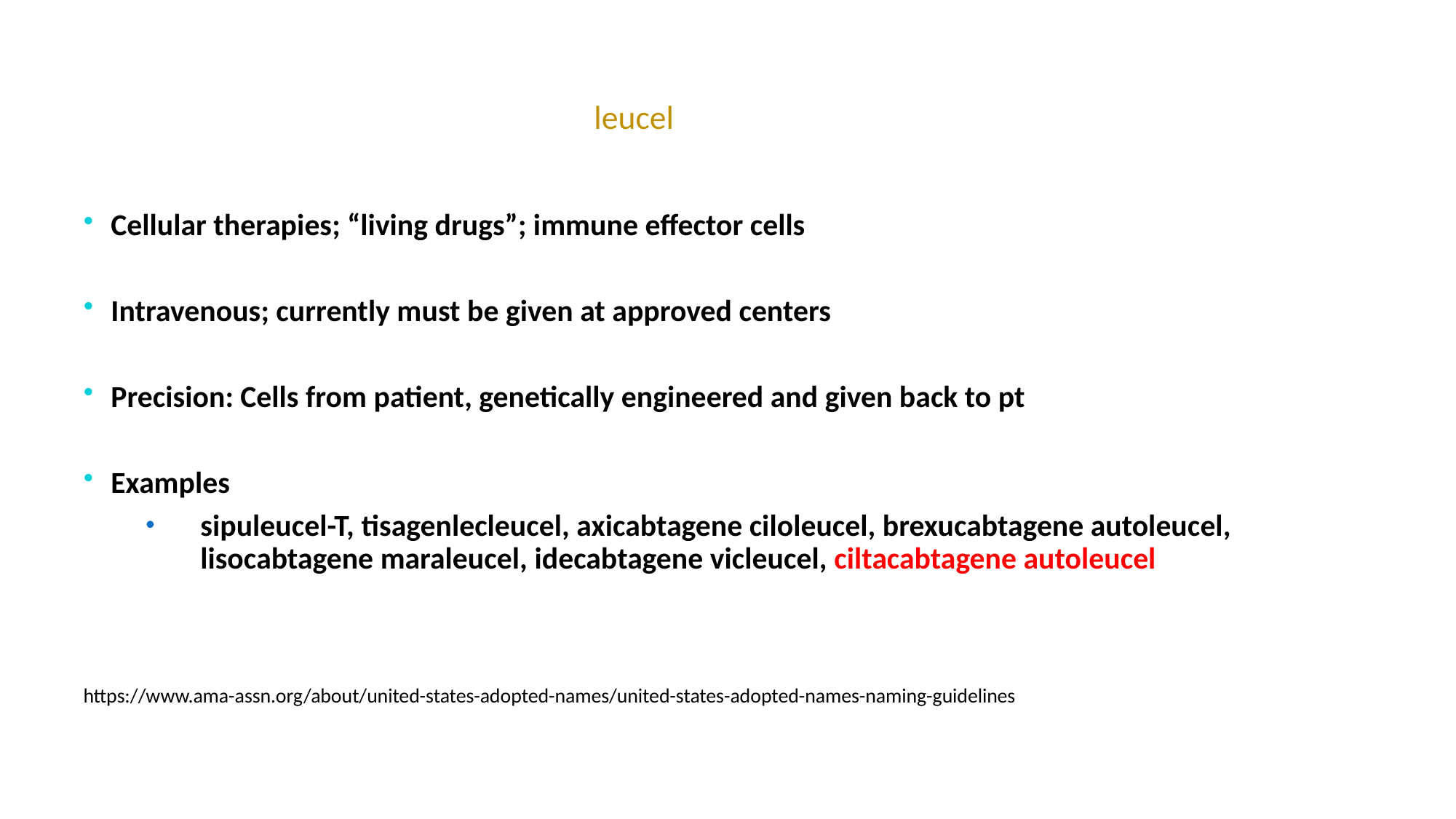

# leucel
Cellular therapies; “living drugs”; immune effector cells

Intravenous; currently must be given at approved centers

Precision: Cells from patient, genetically engineered and given back to pt

Examples
sipuleucel-T, tisagenlecleucel, axicabtagene ciloleucel, brexucabtagene autoleucel, lisocabtagene maraleucel, idecabtagene vicleucel, ciltacabtagene autoleucel

https://www.ama-assn.org/about/united-states-adopted-names/united-states-adopted-names-naming-guidelines